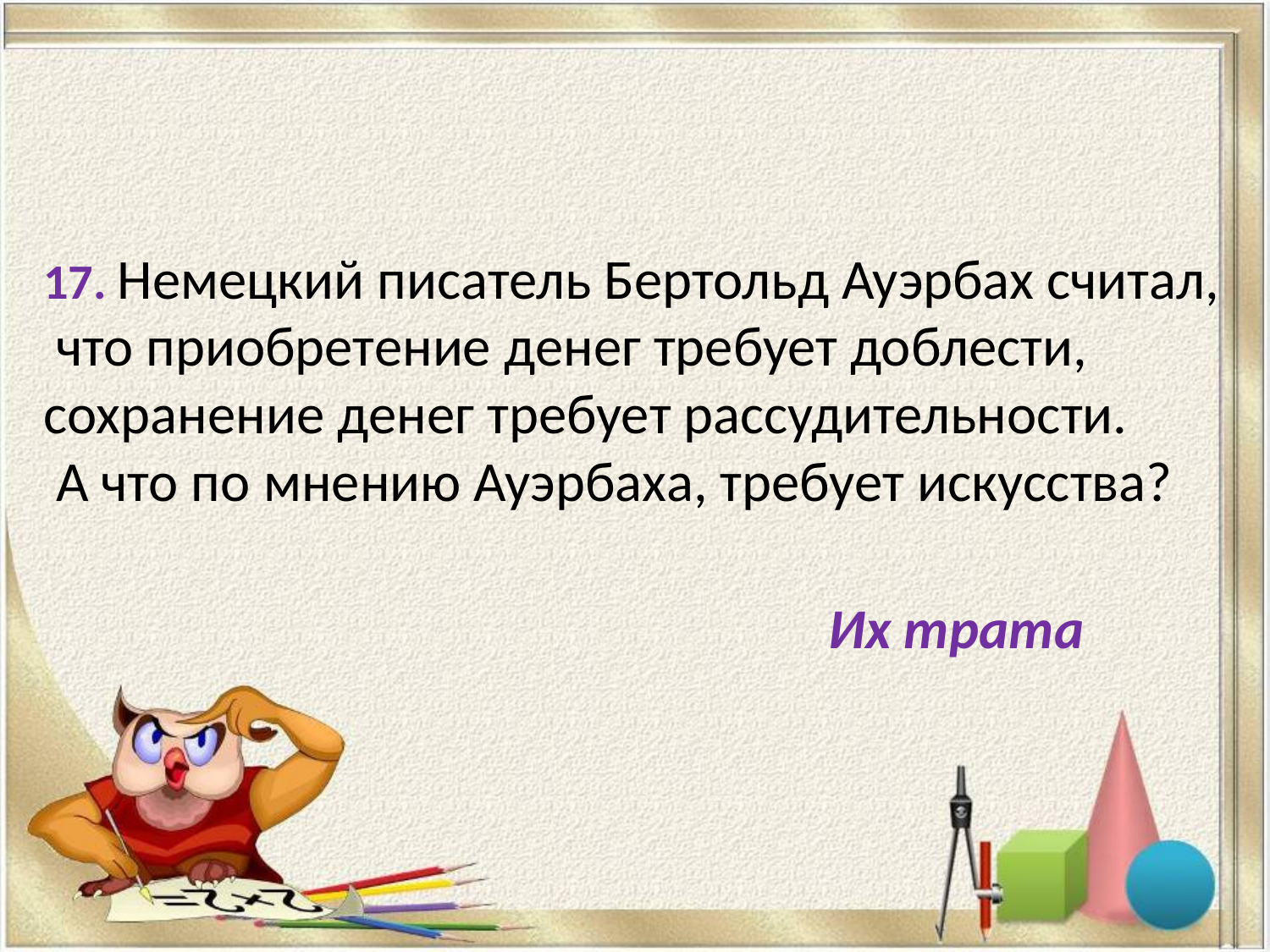

17. Немецкий писатель Бертольд Ауэрбах считал,
 что приобретение денег требует доблести,
сохранение денег требует рассудительности.
 А что по мнению Ауэрбаха, требует искусства?

Их трата